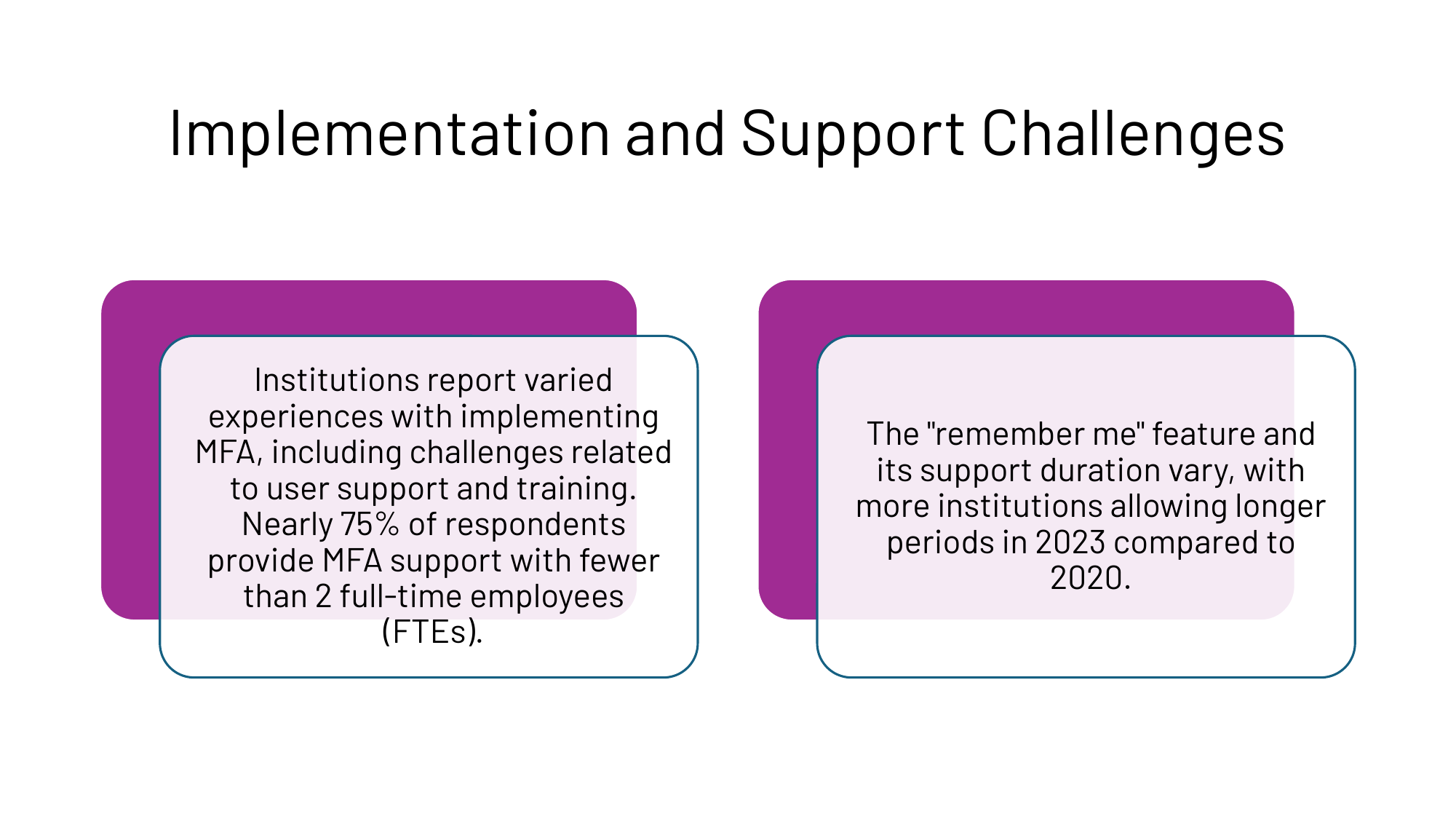

# Implementation and Support Challenges
Institutions report varied experiences with implementing MFA, including challenges related to user support and training. Nearly 75% of respondents provide MFA support with fewer than 2 full-time employees (FTEs).
The "remember me" feature and its support duration vary, with more institutions allowing longer periods in 2023 compared to 2020.